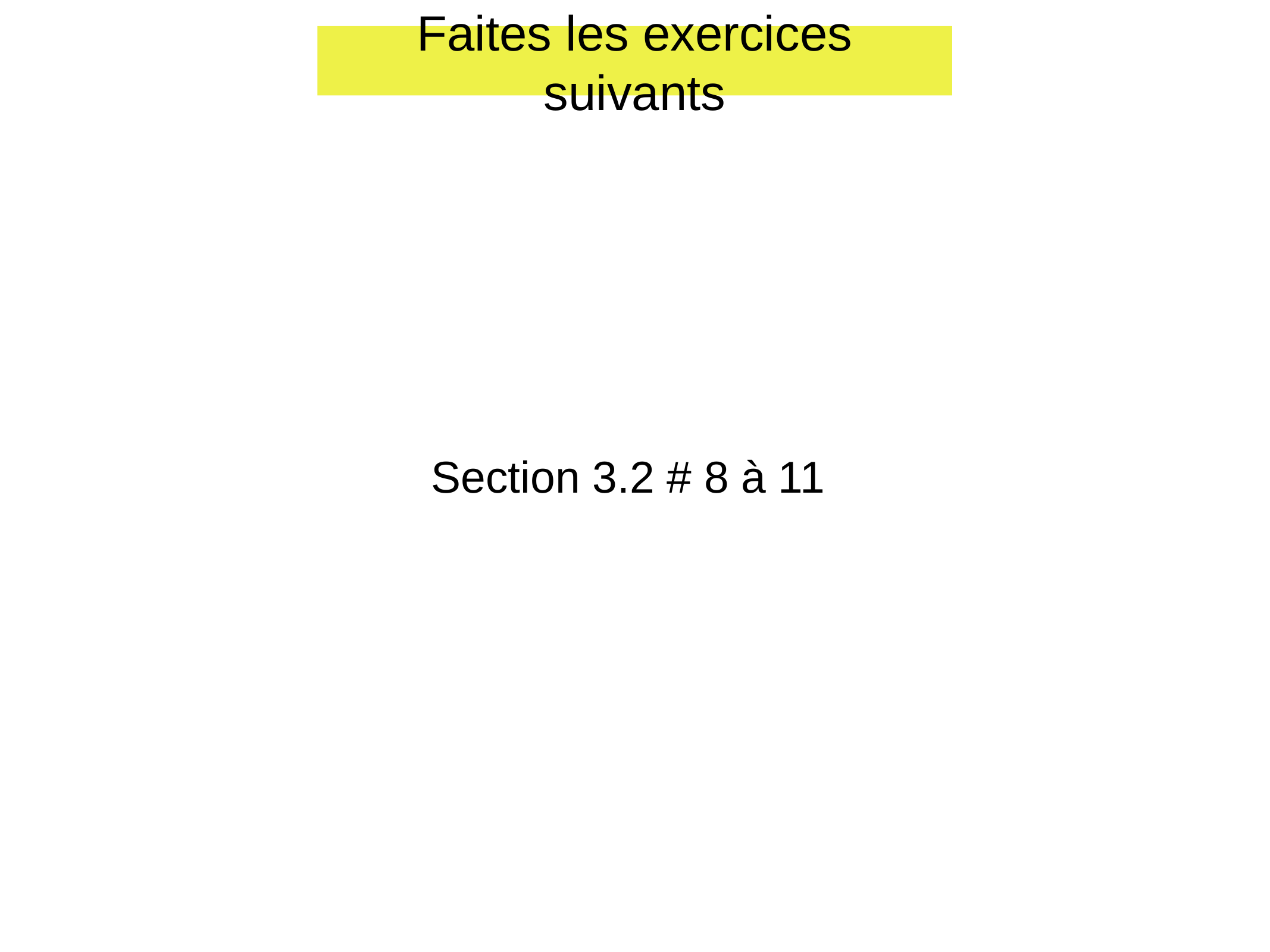

Faites les exercices suivants
Section 3.2 # 8 à 11